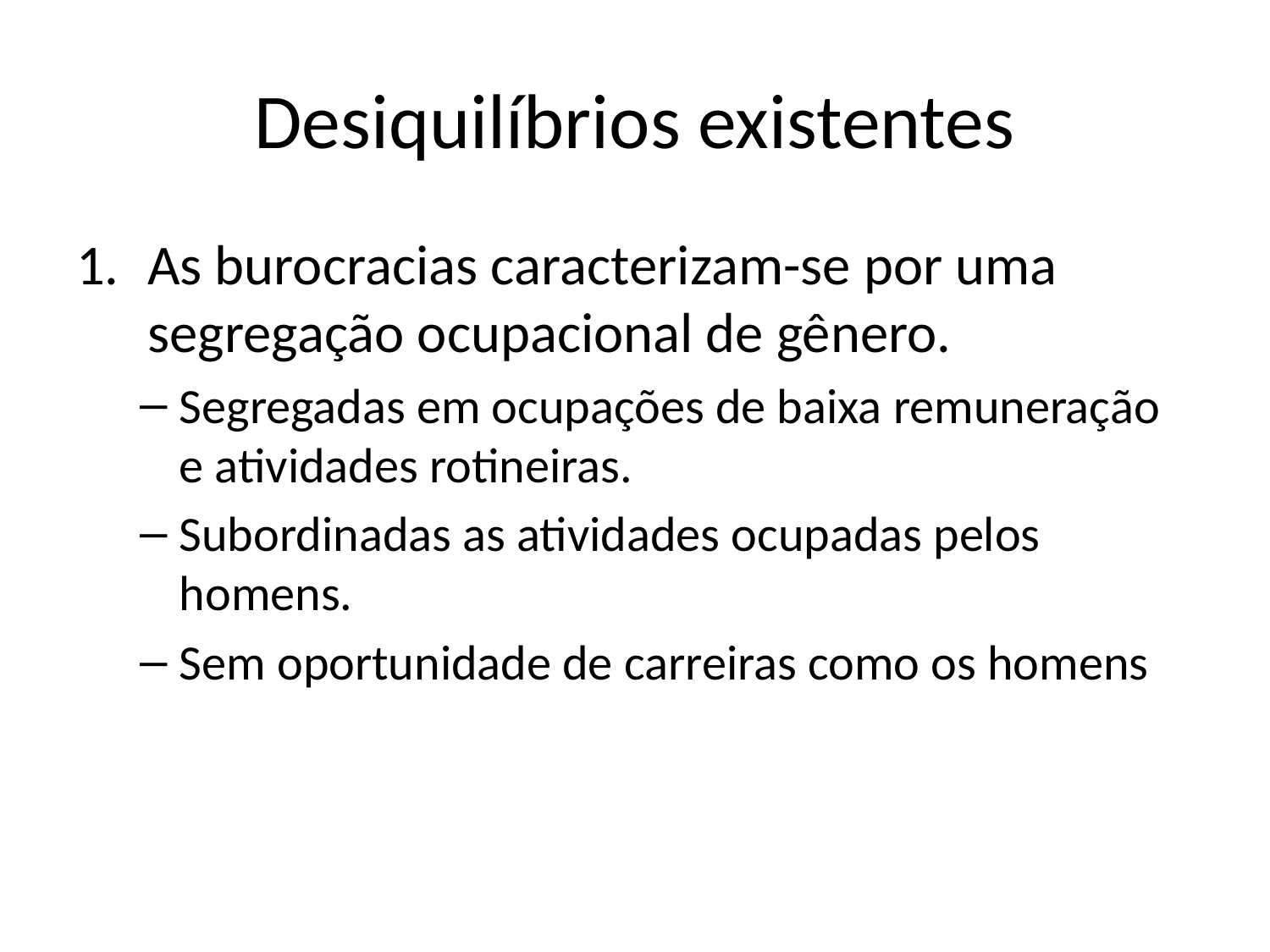

# Desiquilíbrios existentes
As burocracias caracterizam-se por uma segregação ocupacional de gênero.
Segregadas em ocupações de baixa remuneração e atividades rotineiras.
Subordinadas as atividades ocupadas pelos homens.
Sem oportunidade de carreiras como os homens